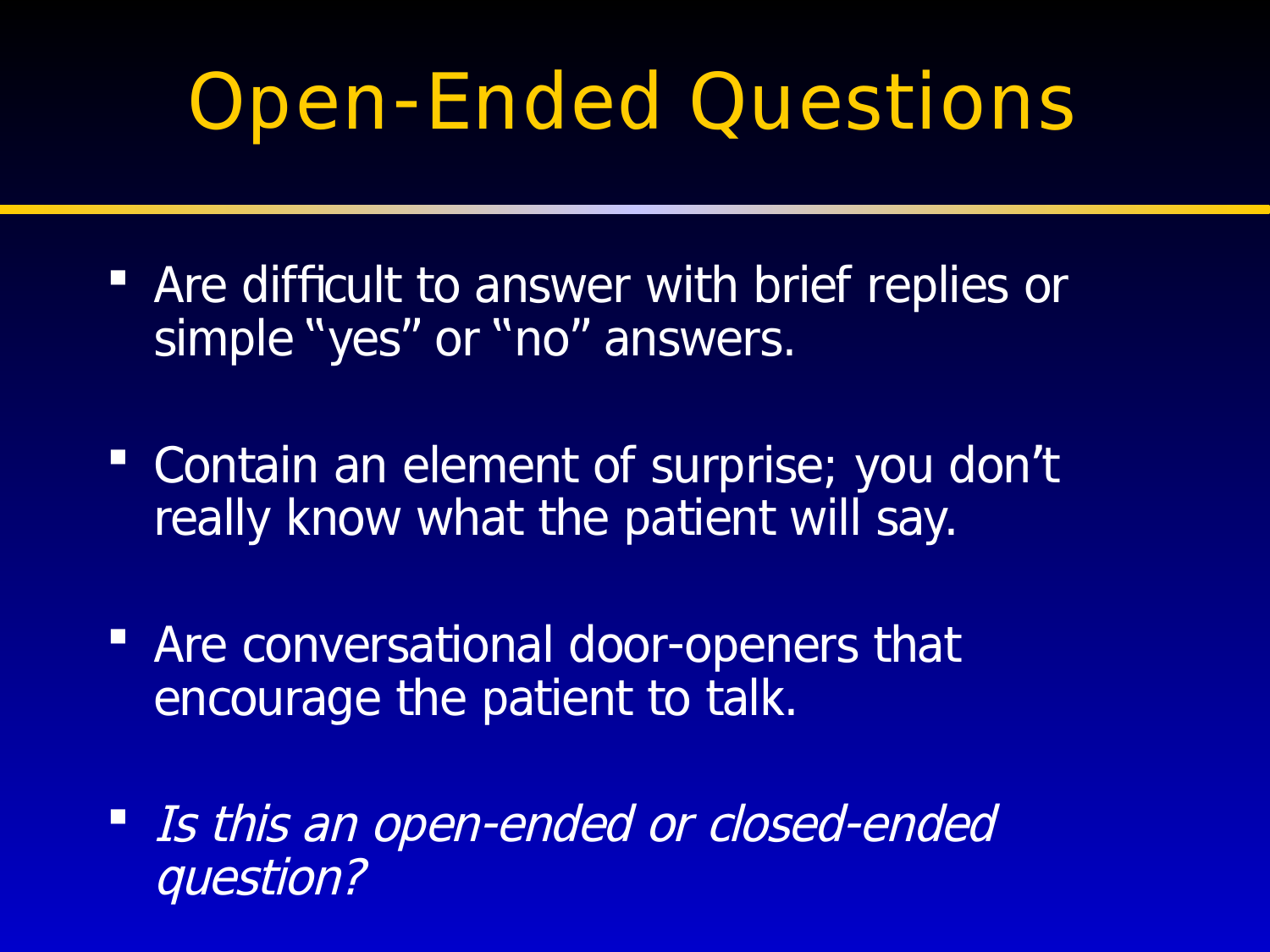

# Open-Ended Questions
Are difficult to answer with brief replies or simple “yes” or “no” answers.

Contain an element of surprise; you don’t really know what the patient will say.

Are conversational door-openers that encourage the patient to talk.

Is this an open-ended or closed-ended question?